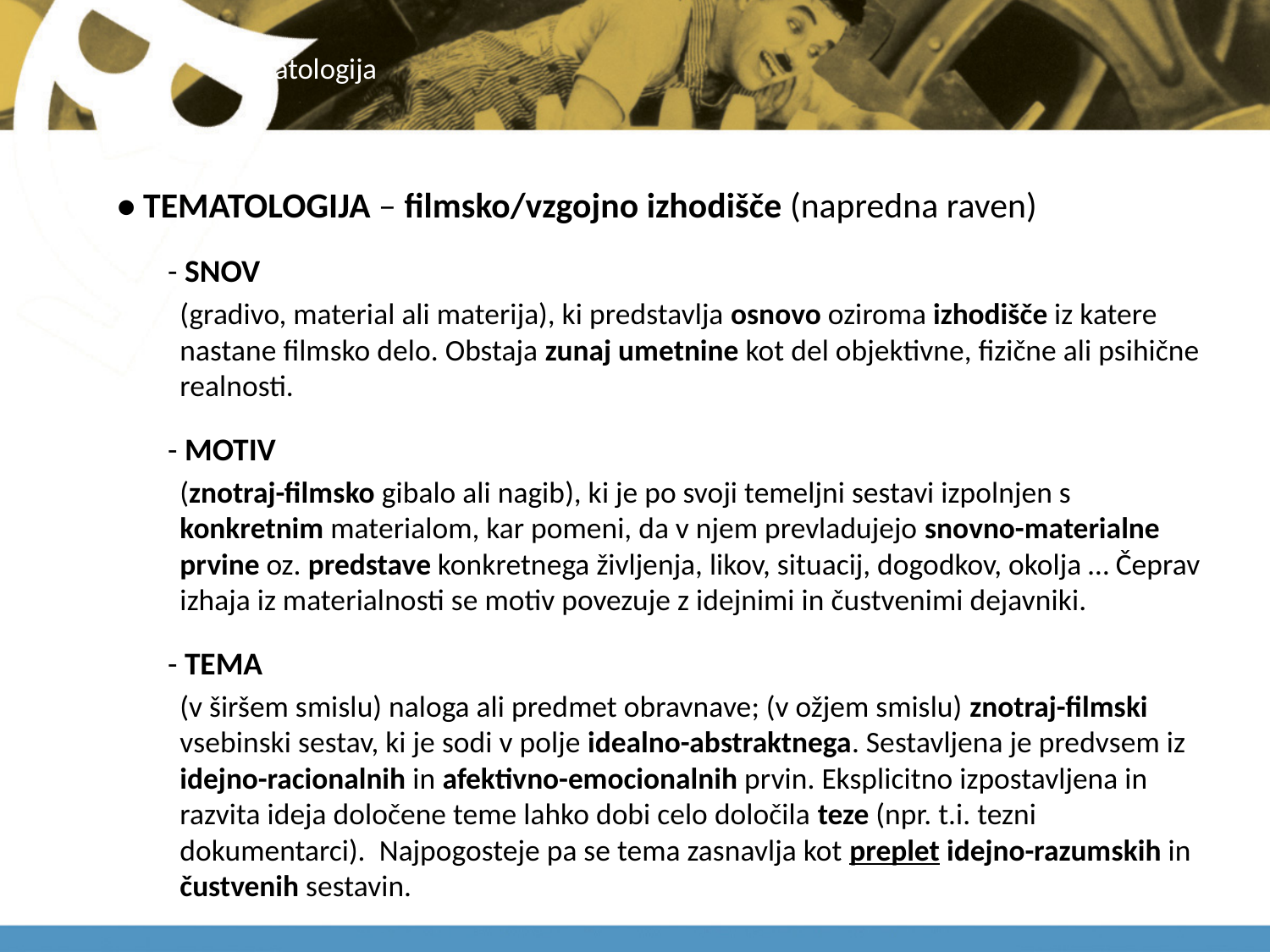

# tematologija
• TEMATOLOGIJA – filmsko/vzgojno izhodišče (napredna raven)

- SNOV
(gradivo, material ali materija), ki predstavlja osnovo oziroma izhodišče iz katere nastane filmsko delo. Obstaja zunaj umetnine kot del objektivne, fizične ali psihične realnosti.

- MOTIV
(znotraj-filmsko gibalo ali nagib), ki je po svoji temeljni sestavi izpolnjen s konkretnim materialom, kar pomeni, da v njem prevladujejo snovno-materialne prvine oz. predstave konkretnega življenja, likov, situacij, dogodkov, okolja … Čeprav izhaja iz materialnosti se motiv povezuje z idejnimi in čustvenimi dejavniki.

- TEMA
(v širšem smislu) naloga ali predmet obravnave; (v ožjem smislu) znotraj-filmski vsebinski sestav, ki je sodi v polje idealno-abstraktnega. Sestavljena je predvsem iz idejno-racionalnih in afektivno-emocionalnih prvin. Eksplicitno izpostavljena in razvita ideja določene teme lahko dobi celo določila teze (npr. t.i. tezni dokumentarci).  Najpogosteje pa se tema zasnavlja kot preplet idejno-razumskih in čustvenih sestavin.